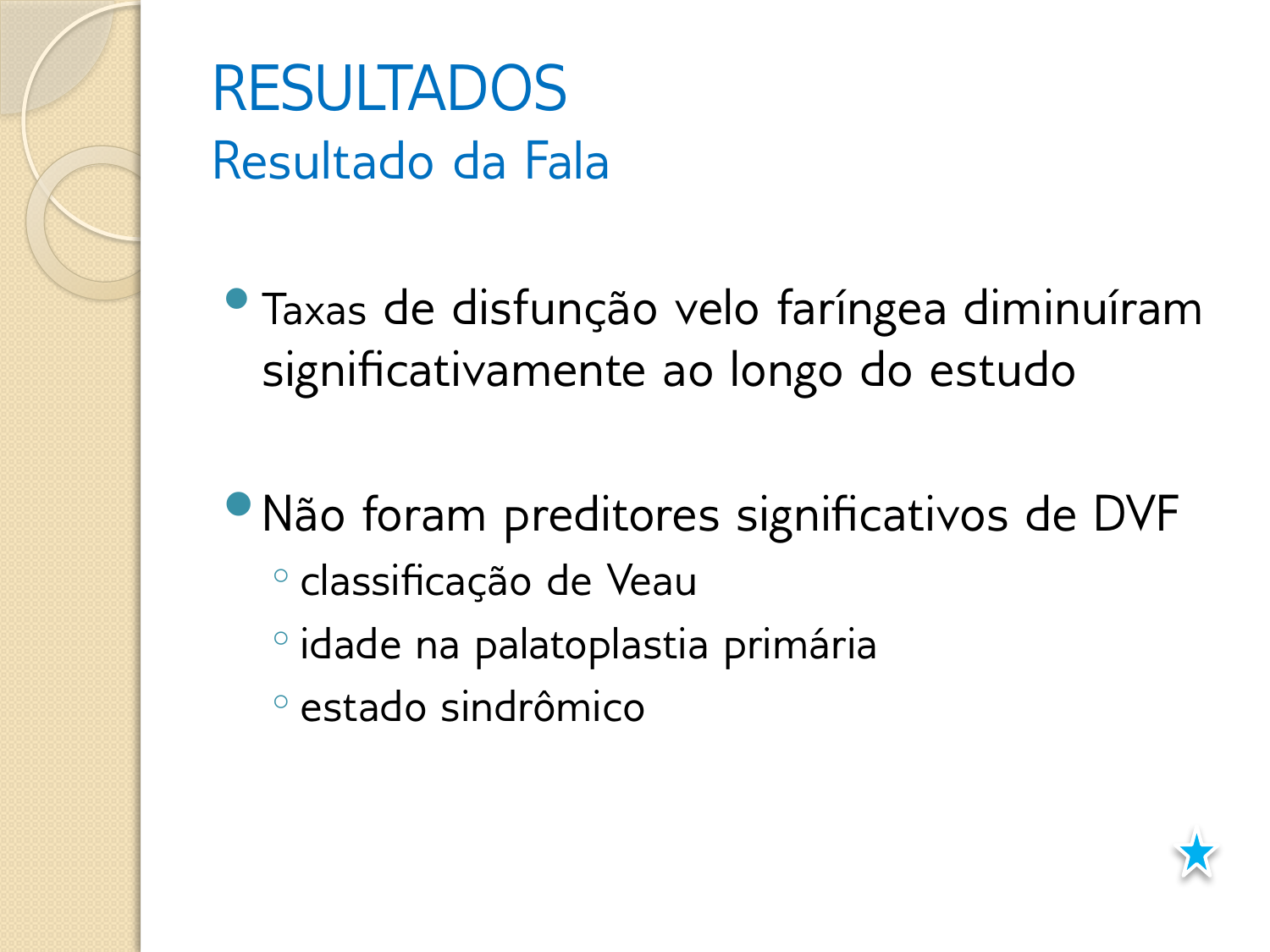

# RESULTADOS Resultado da Fala
Taxas de disfunção velo faríngea diminuíram significativamente ao longo do estudo

Não foram preditores significativos de DVF
classificação de Veau
idade na palatoplastia primária
estado sindrômico